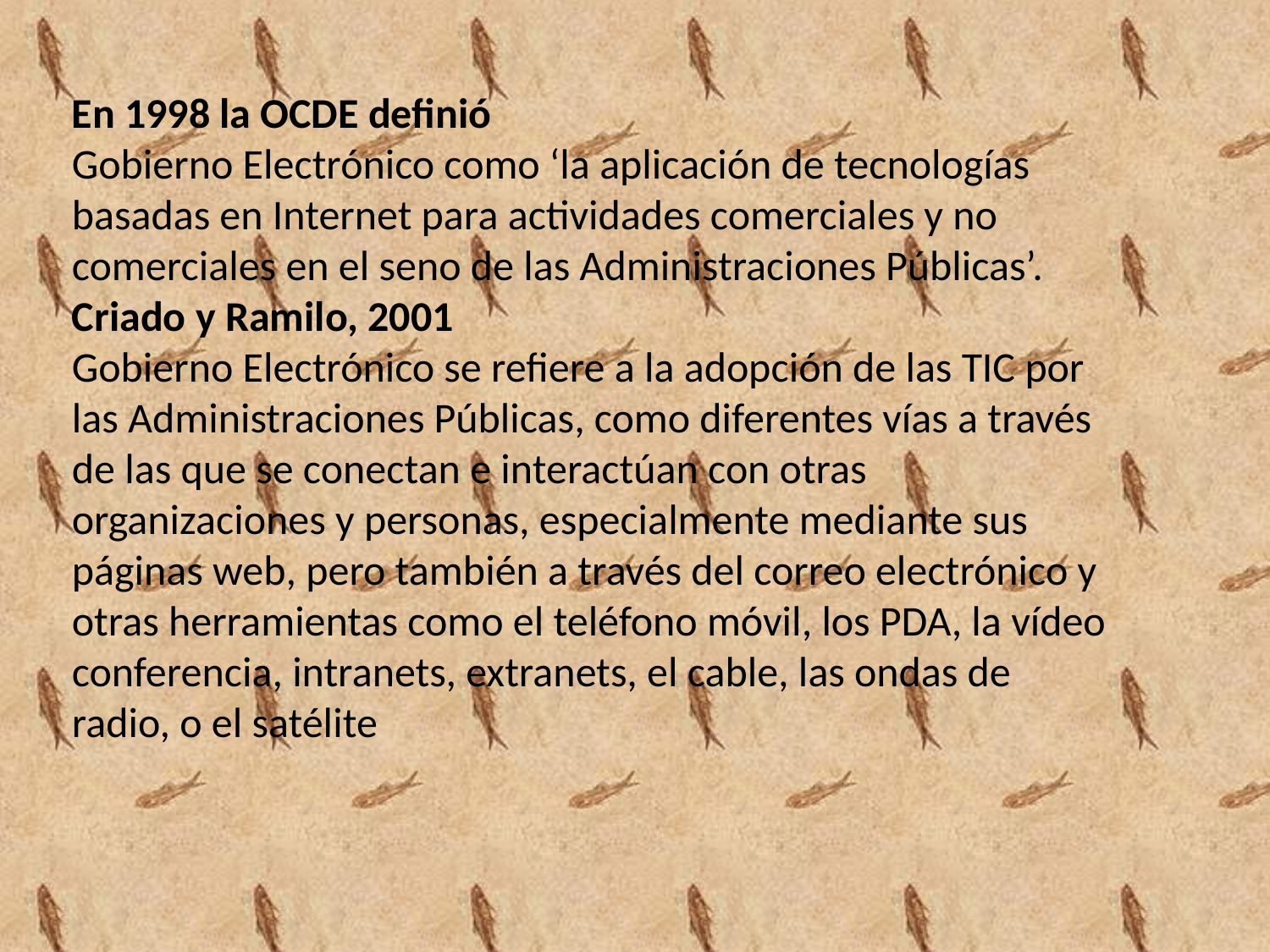

En 1998 la OCDE definió
Gobierno Electrónico como ‘la aplicación de tecnologías basadas en Internet para actividades comerciales y no comerciales en el seno de las Administraciones Públicas’.
Criado y Ramilo, 2001
Gobierno Electrónico se refiere a la adopción de las TIC por las Administraciones Públicas, como diferentes vías a través de las que se conectan e interactúan con otras organizaciones y personas, especialmente mediante sus páginas web, pero también a través del correo electrónico y otras herramientas como el teléfono móvil, los PDA, la vídeo conferencia, intranets, extranets, el cable, las ondas de radio, o el satélite